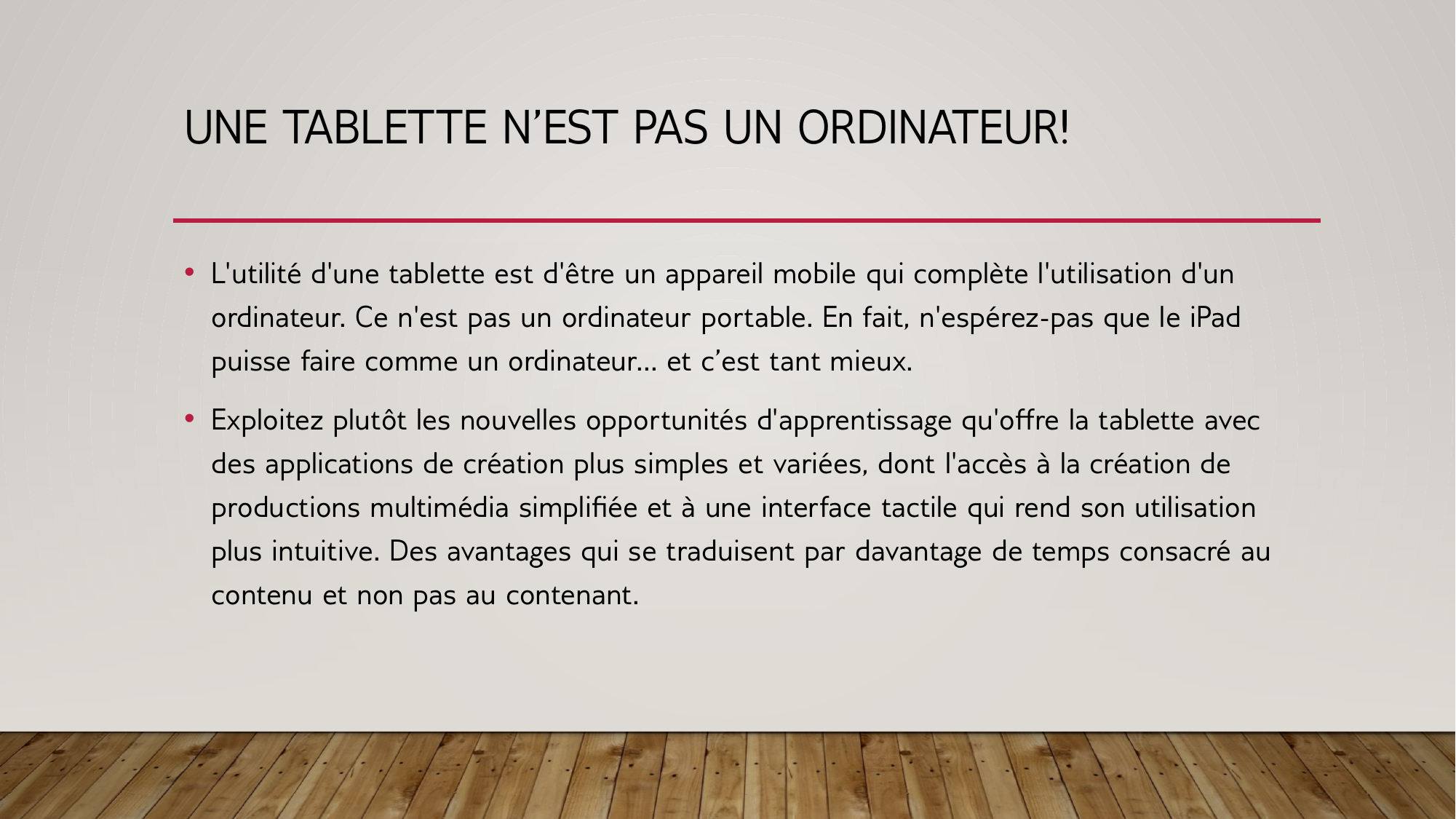

# Une tablette n’est pas un ordinateur!
L'utilité d'une tablette est d'être un appareil mobile qui complète l'utilisation d'un ordinateur. Ce n'est pas un ordinateur portable. En fait, n'espérez-pas que le iPad puisse faire comme un ordinateur... et c’est tant mieux.
Exploitez plutôt les nouvelles opportunités d'apprentissage qu'offre la tablette avec des applications de création plus simples et variées, dont l'accès à la création de productions multimédia simplifiée et à une interface tactile qui rend son utilisation plus intuitive. Des avantages qui se traduisent par davantage de temps consacré au contenu et non pas au contenant.